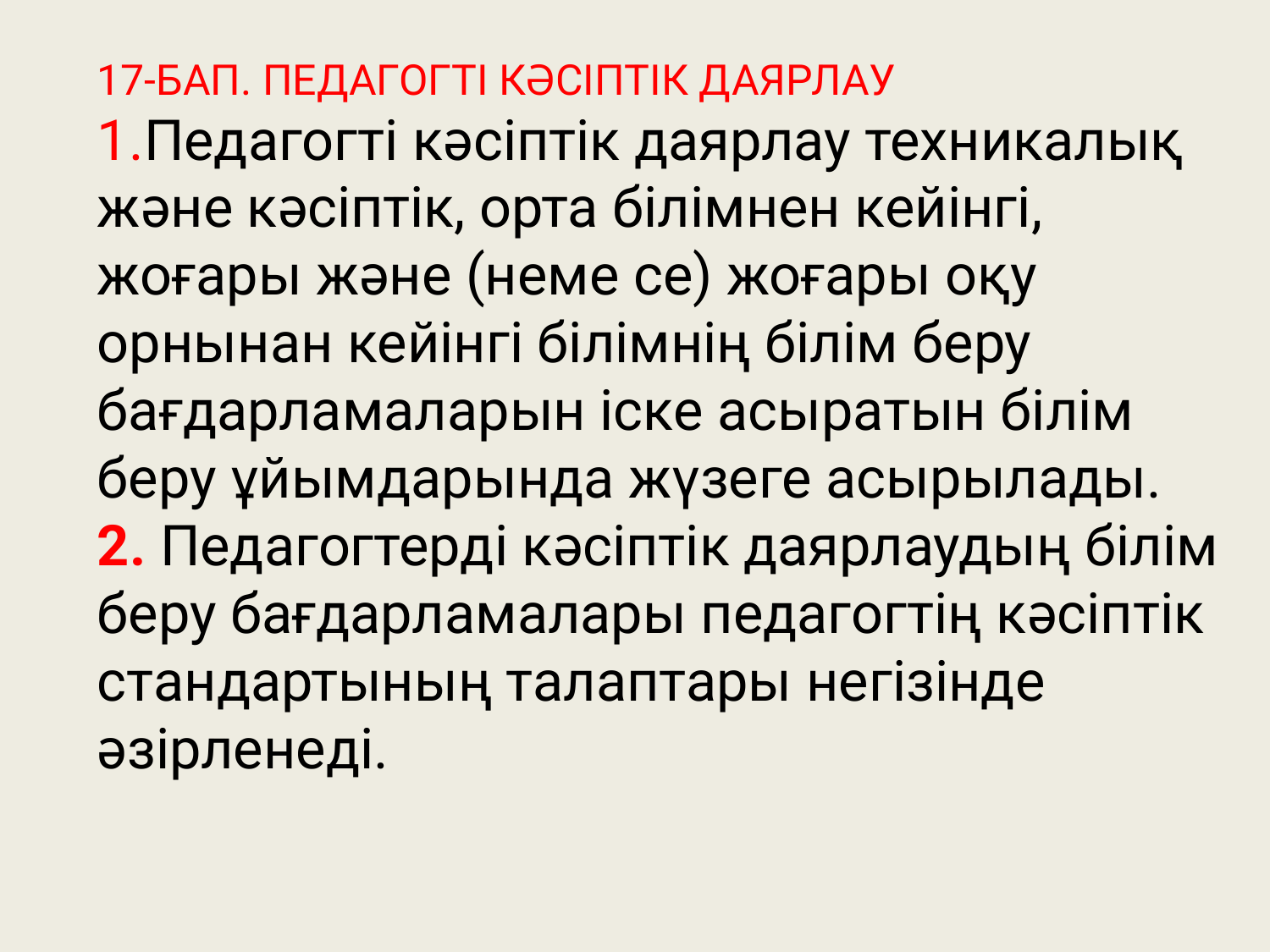

17-БАП. ПЕДАГОГТІ КƏСІПТІК ДАЯРЛАУ
1.Педагогті кəсіптік даярлау техникалық жəне кəсіптік, орта білімнен кейінгі, жоғары жəне (неме се) жоғары оқу орнынан кейінгі білімнің білім беру бағдарламаларын іске асыратын білім беру ұйымдарында жүзеге асырылады.
2. Педагогтерді кəсіптік даярлаудың білім беру бағдарламалары педагогтің кəсіптік стандартының талаптары негізінде əзірленеді.